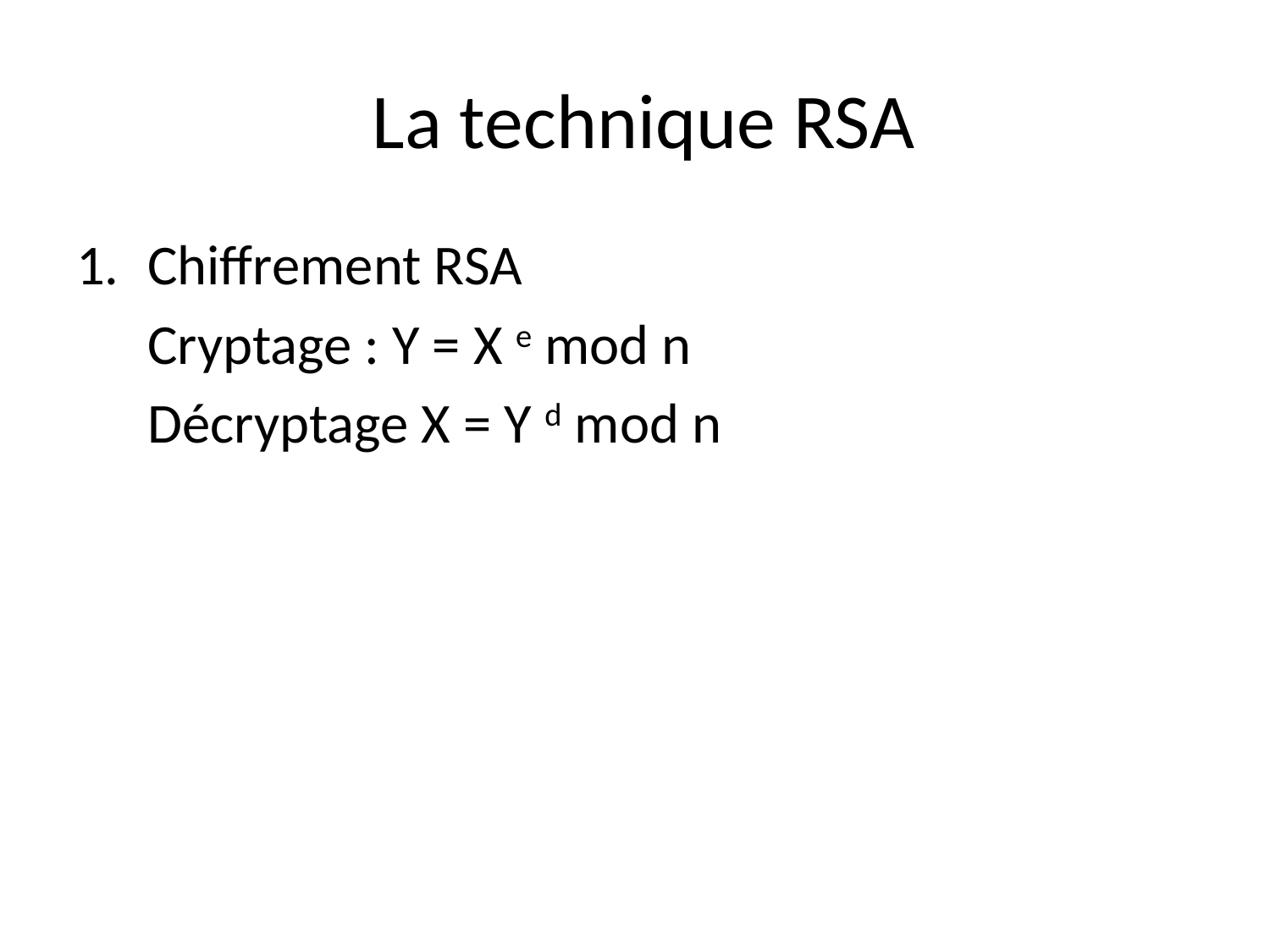

# La technique RSA
Chiffrement RSA
Cryptage : Y = X e mod n
Décryptage X = Y d mod n